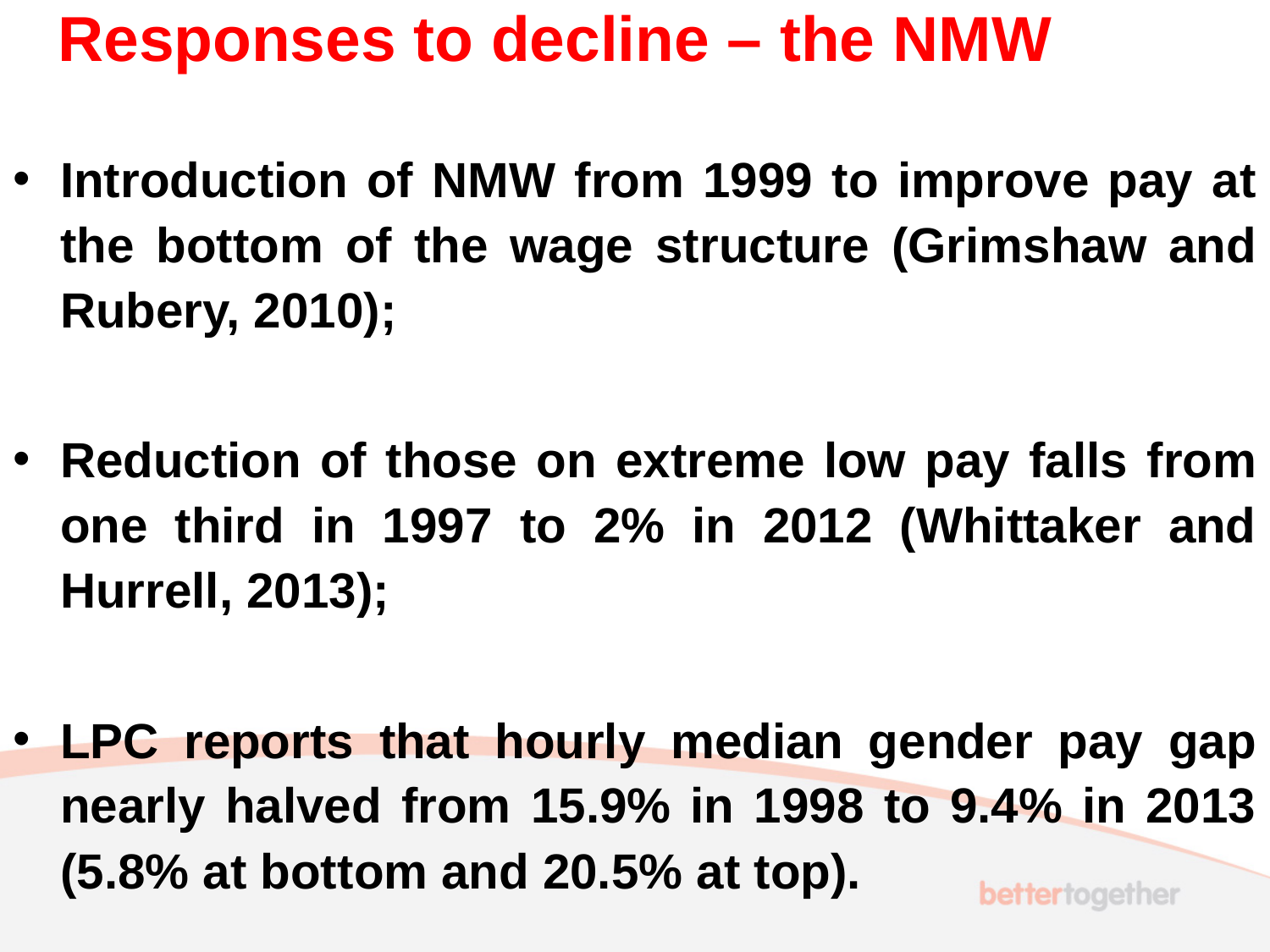

# Responses to decline – the NMW
Introduction of NMW from 1999 to improve pay at the bottom of the wage structure (Grimshaw and Rubery, 2010);

Reduction of those on extreme low pay falls from one third in 1997 to 2% in 2012 (Whittaker and Hurrell, 2013);

LPC reports that hourly median gender pay gap nearly halved from 15.9% in 1998 to 9.4% in 2013 (5.8% at bottom and 20.5% at top).